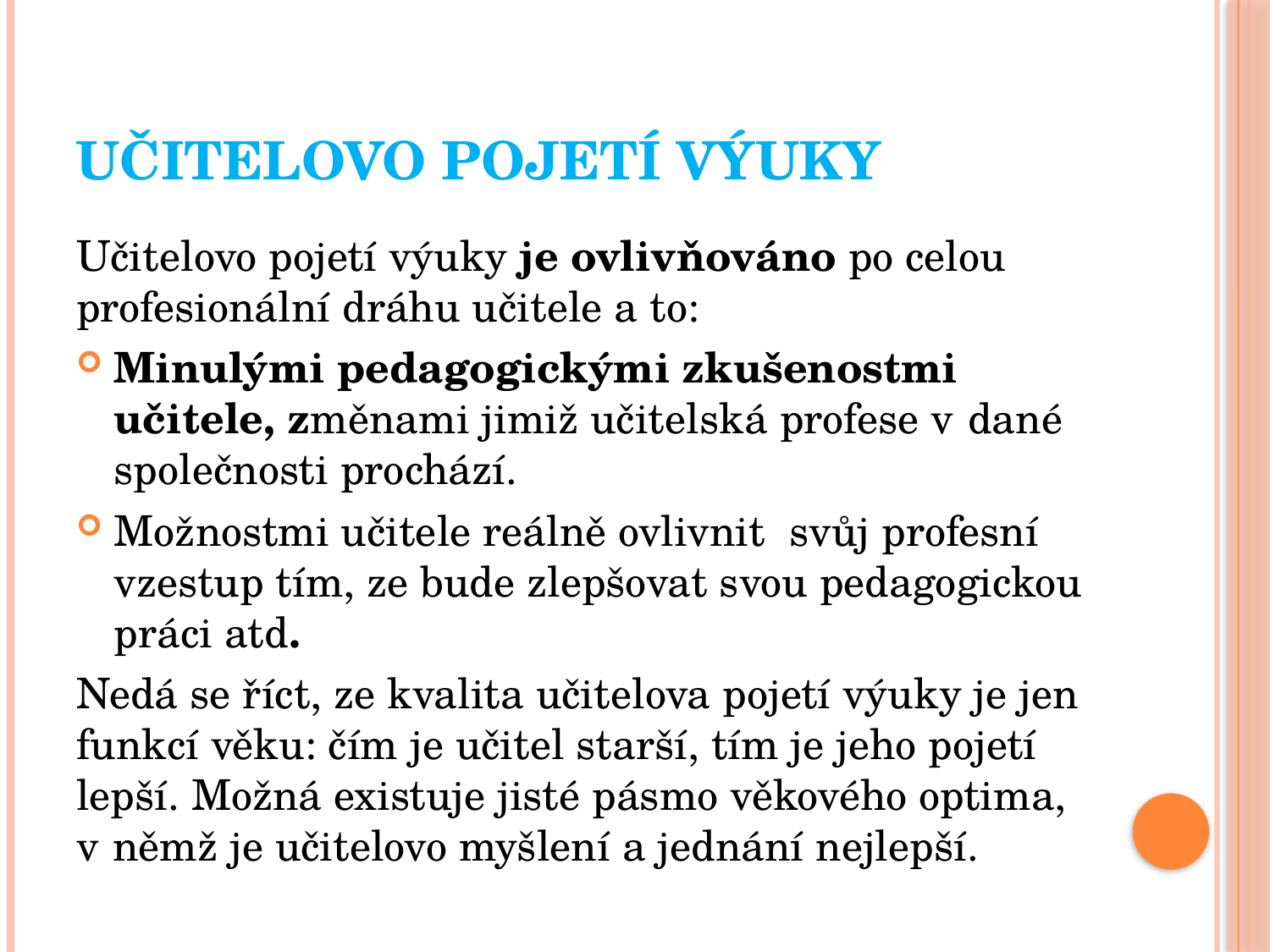

# Učitelovo pojetí výuky
Učitelovo pojetí výuky je ovlivňováno po celou profesionální dráhu učitele a to:
Minulými pedagogickými zkušenostmi učitele, změnami jimiž učitelská profese v dané společnosti prochází.
Možnostmi učitele reálně ovlivnit  svůj profesní vzestup tím, ze bude zlepšovat svou pedagogickou práci atd.
Nedá se říct, ze kvalita učitelova pojetí výuky je jen funkcí věku: čím je učitel starší, tím je jeho pojetí lepší. Možná existuje jisté pásmo věkového optima, v němž je učitelovo myšlení a jednání nejlepší.